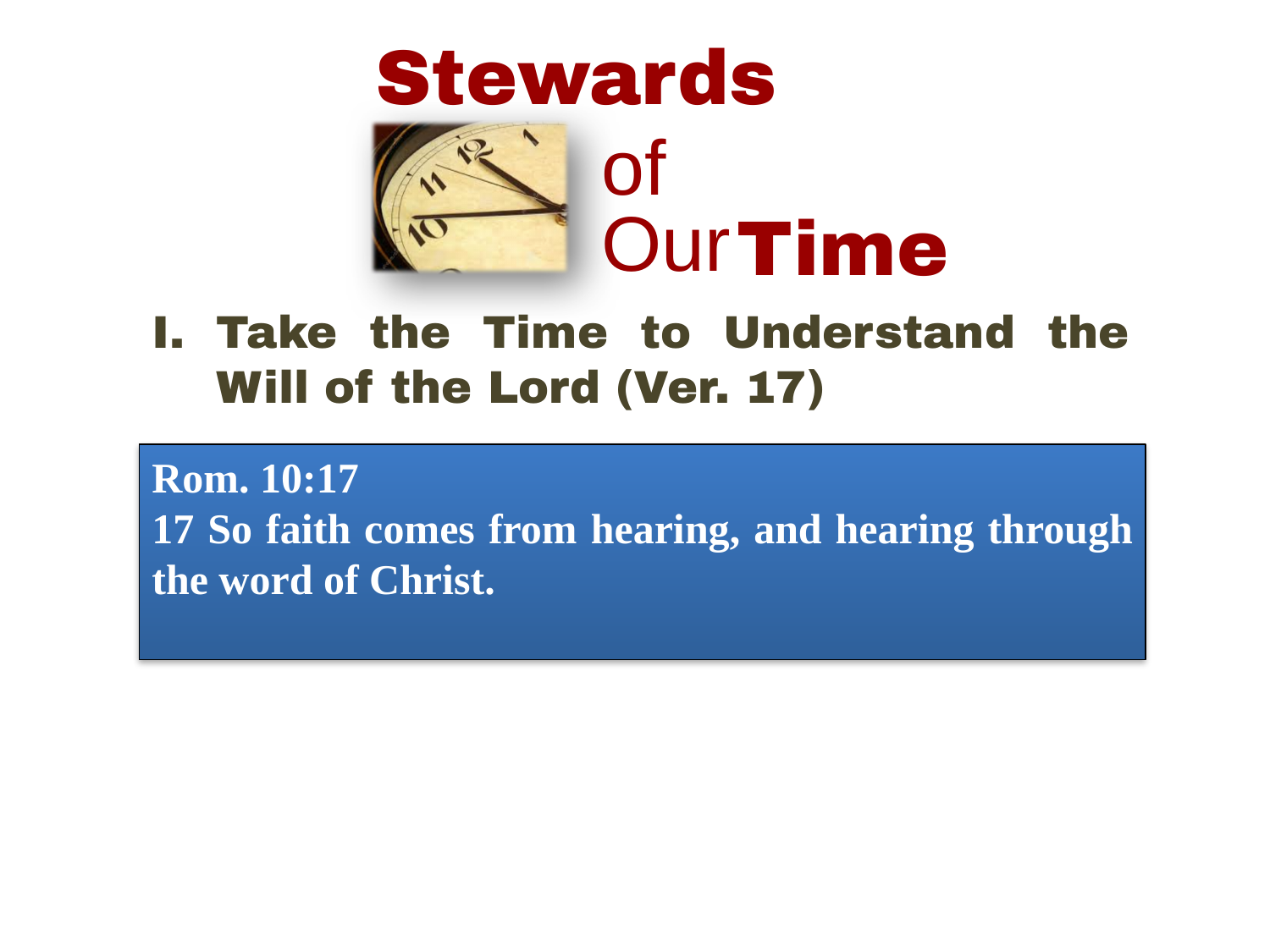

I.	Take the Time to Understand the Will of the Lord (Ver. 17)
Rom. 10:17
17 So faith comes from hearing, and hearing through the word of Christ.